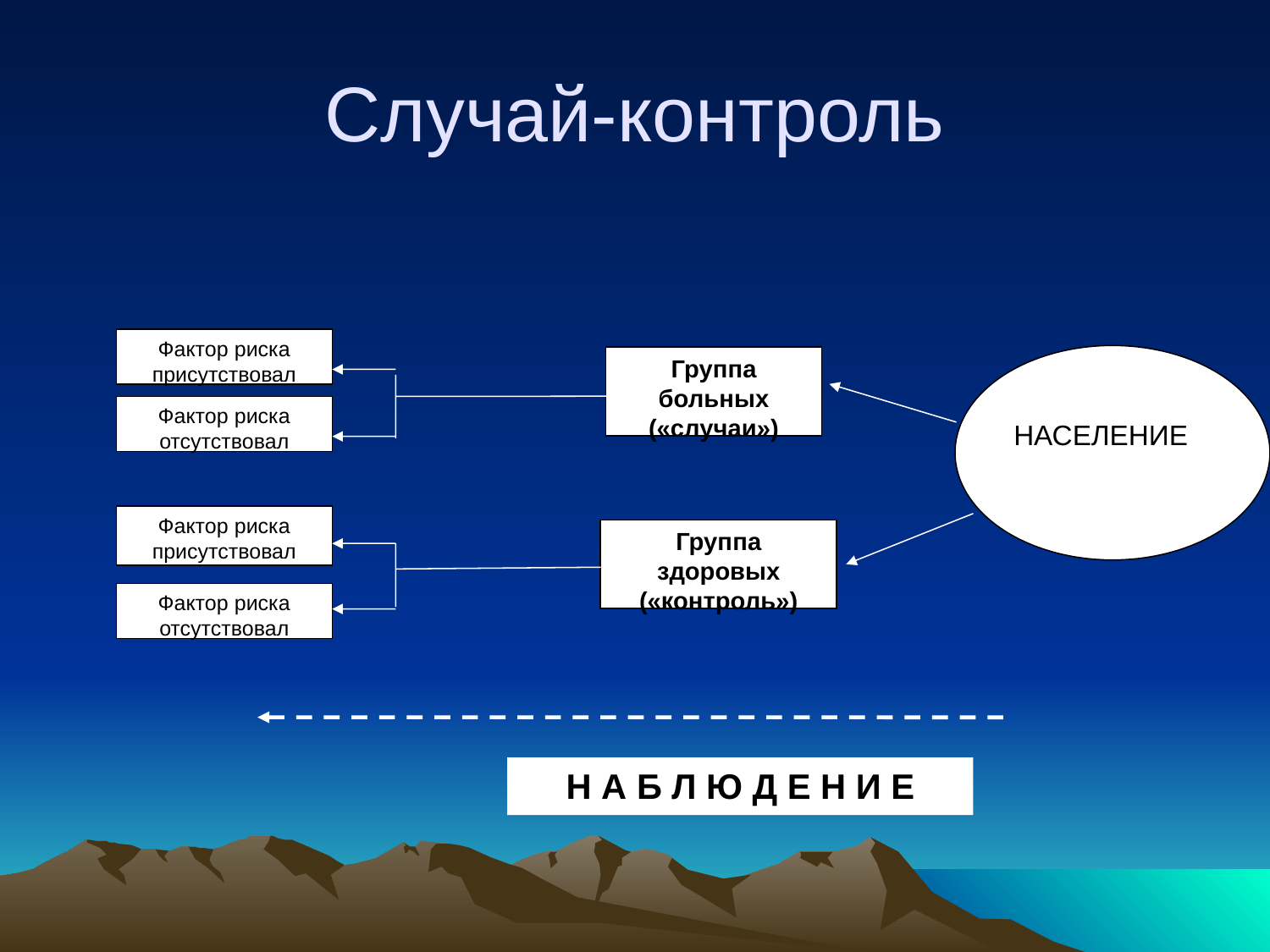

# Случай-контроль

Фактор риска присутствовал

НАСЕЛЕНИЕ
Группа больных («случаи»)

Фактор риска отсутствовал

Фактор риска присутствовал

Группа здоровых («контроль»)

Фактор риска отсутствовал

Н А Б Л Ю Д Е Н И Е